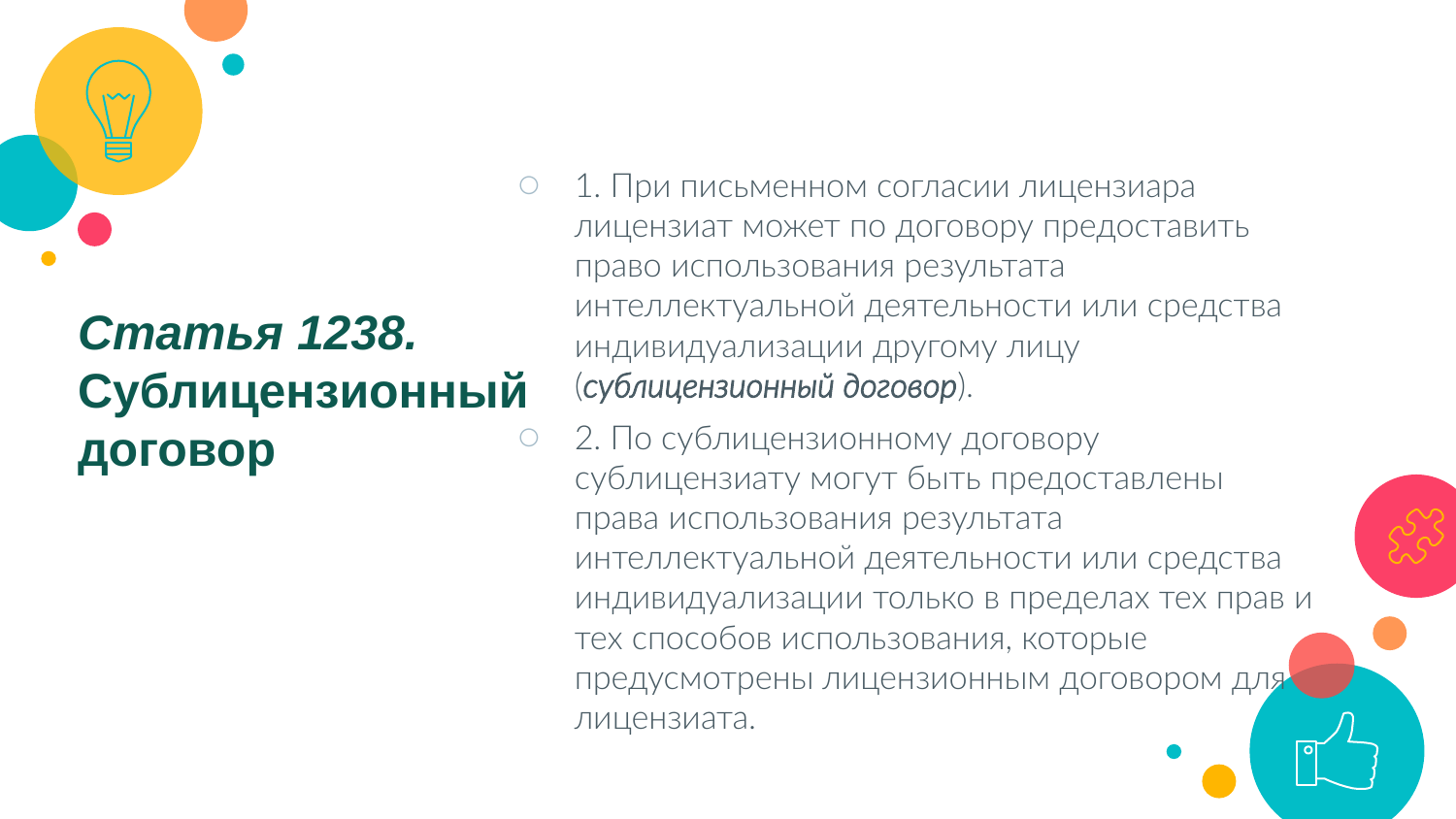

1. При письменном согласии лицензиара лицензиат может по договору предоставить право использования результата интеллектуальной деятельности или средства индивидуализации другому лицу (сублицензионный договор).
2. По сублицензионному договору сублицензиату могут быть предоставлены права использования результата интеллектуальной деятельности или средства индивидуализации только в пределах тех прав и тех способов использования, которые предусмотрены лицензионным договором для лицензиата.
Статья 1238. Сублицензионный договор